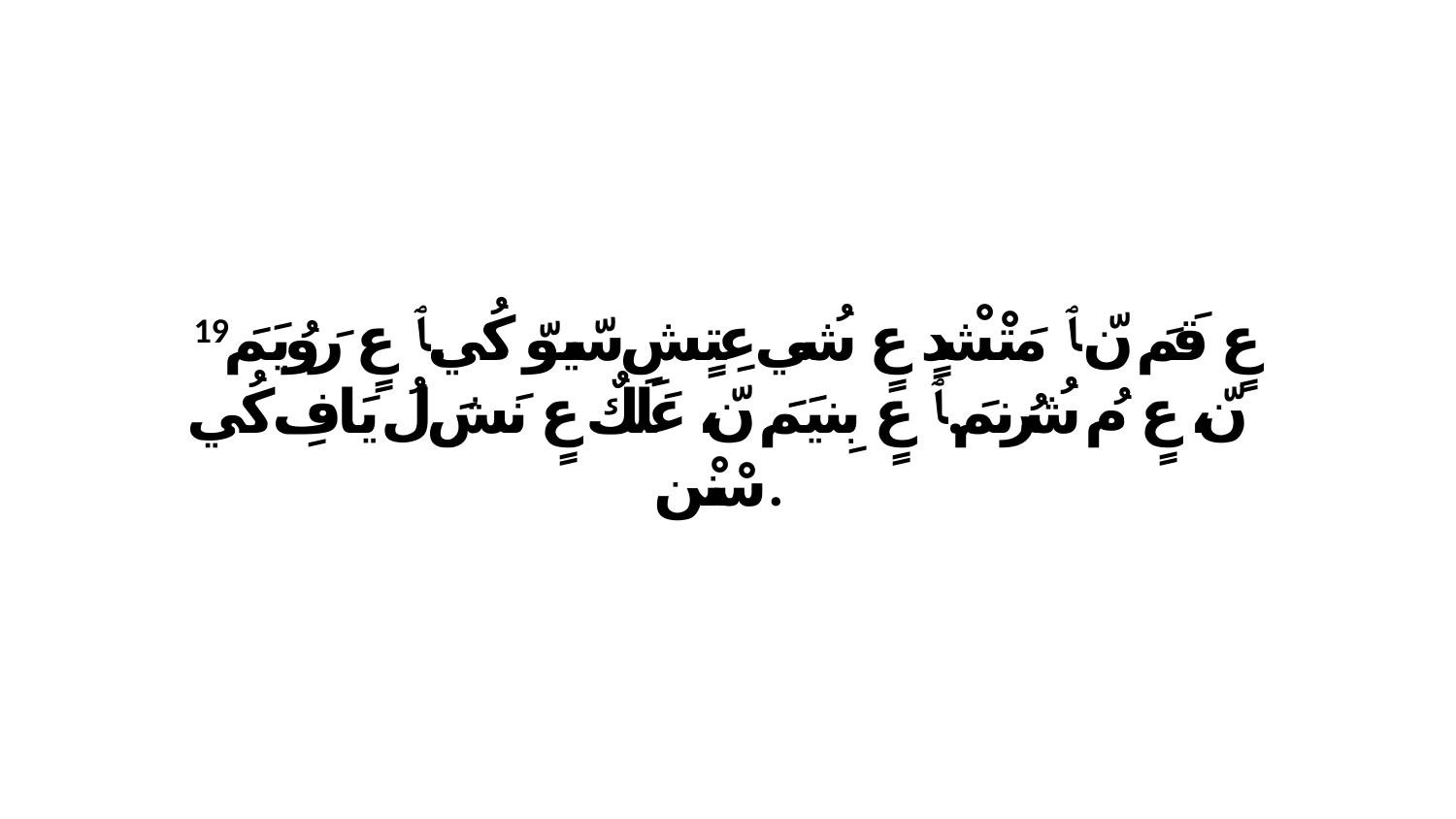

19 عٍ قَمَ نّ ﭑ مَتْشْدٍ عٍ شُي عِتٍشِ سّيوّ كُي.ﭑ عٍ رَوُيَمَ نّ، عٍ مُ شُرُنمَ.ﭑ عٍ بِنيَمَ نّ، عَلَكٌ عٍ نَشَ لُ يَافِ كُي سْنْن.